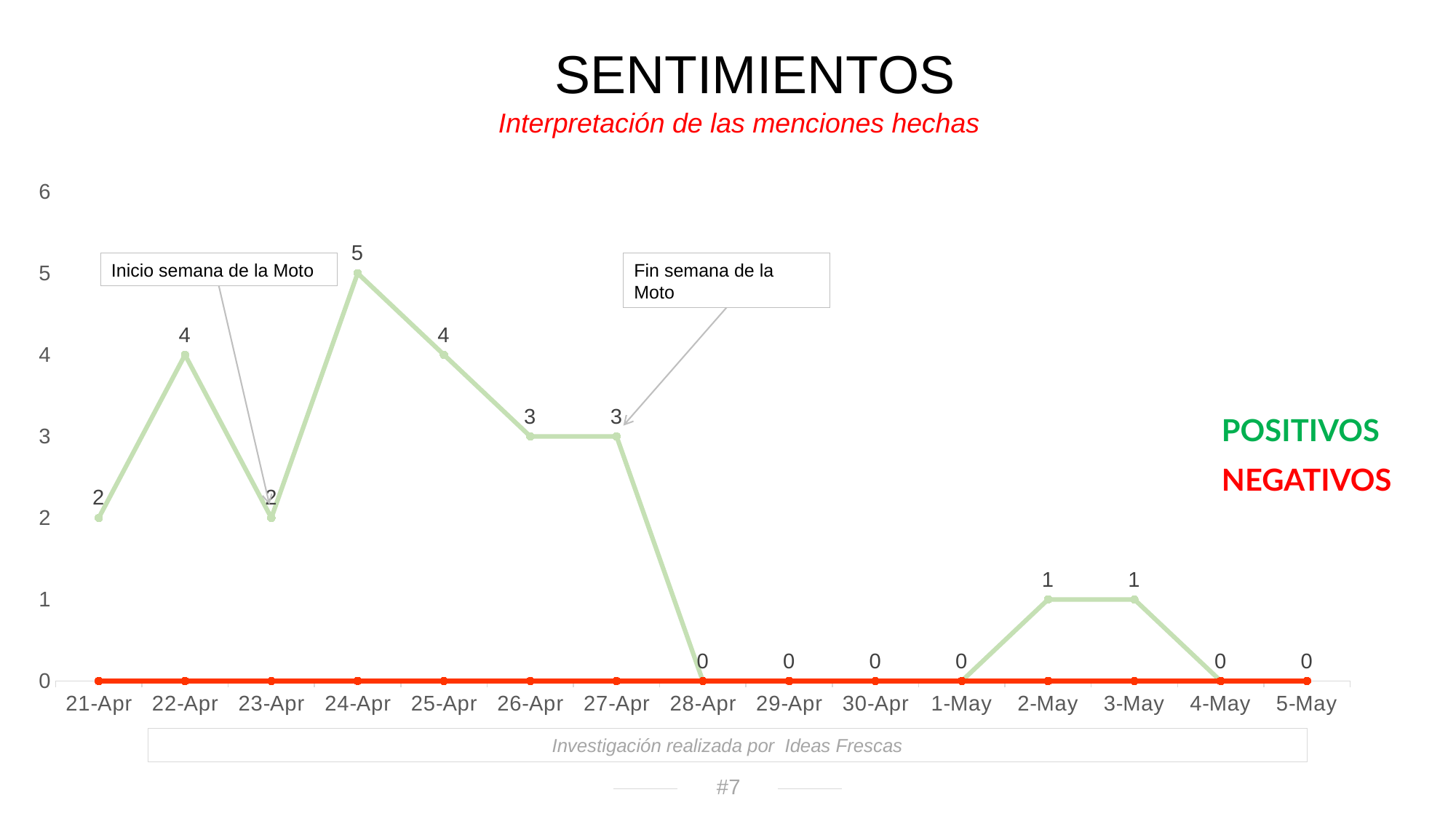

SENTIMIENTOS
Interpretación de las menciones hechas

### Chart

| Category | Positivos | Negativos |
|---|---|---|
| 45768 | 2.0 | 0.0 |
| 45769 | 4.0 | 0.0 |
| 45770 | 2.0 | 0.0 |
| 45771 | 5.0 | 0.0 |
| 45772 | 4.0 | 0.0 |
| 45773 | 3.0 | 0.0 |
| 45774 | 3.0 | 0.0 |
| 45775 | 0.0 | 0.0 |
| 45776 | 0.0 | 0.0 |
| 45777 | 0.0 | 0.0 |
| 45778 | 0.0 | 0.0 |
| 45779 | 1.0 | 0.0 |
| 45780 | 1.0 | 0.0 |
| 45781 | 0.0 | 0.0 |
| 45782 | 0.0 | 0.0 |
Inicio semana de la Moto
Fin semana de la Moto
POSITIVOS
NEGATIVOS
Investigación realizada por  Ideas Frescas
7